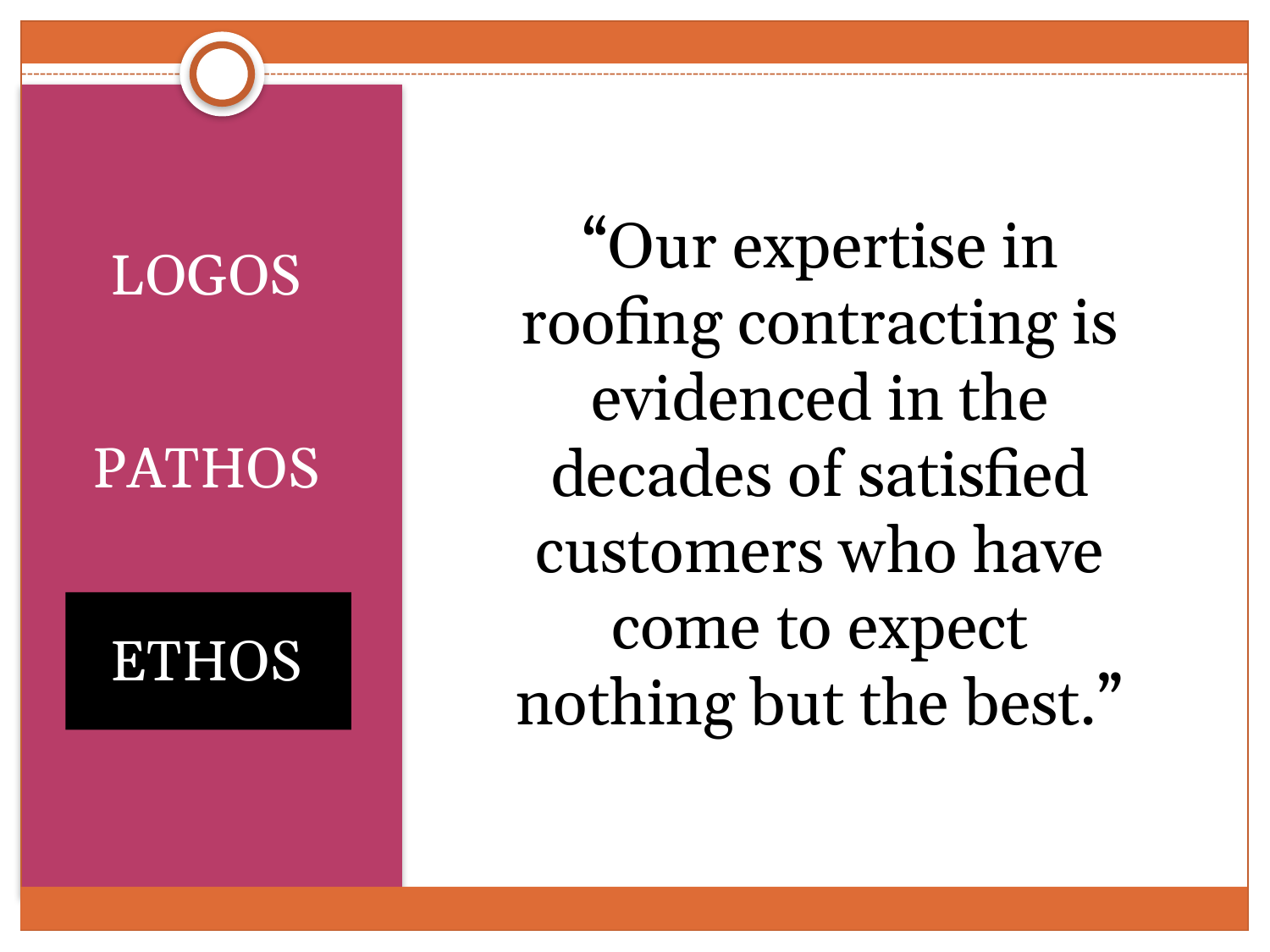

“Our expertise in roofing contracting is evidenced in the decades of satisfied customers who have come to expect nothing but the best.”

LOGOS

PATHOS

ETHOS